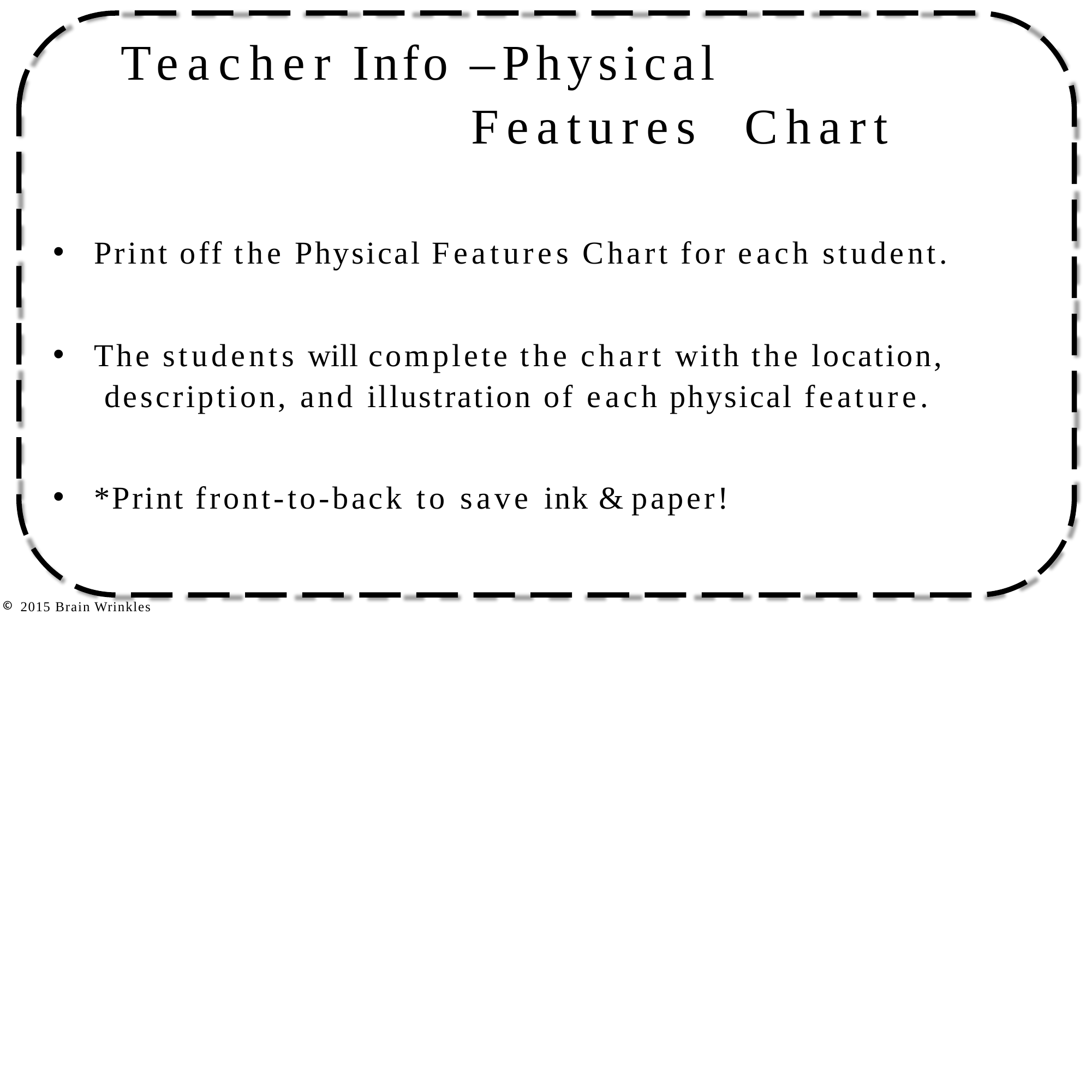

# Teacher Info – Physical Features  Chart
Print off the Physical Features Chart for each student.

The students will complete the chart with the location,  description, and illustration of each physical feature.

*Print front-to-back to save ink & paper!
© 2015 Brain Wrinkles